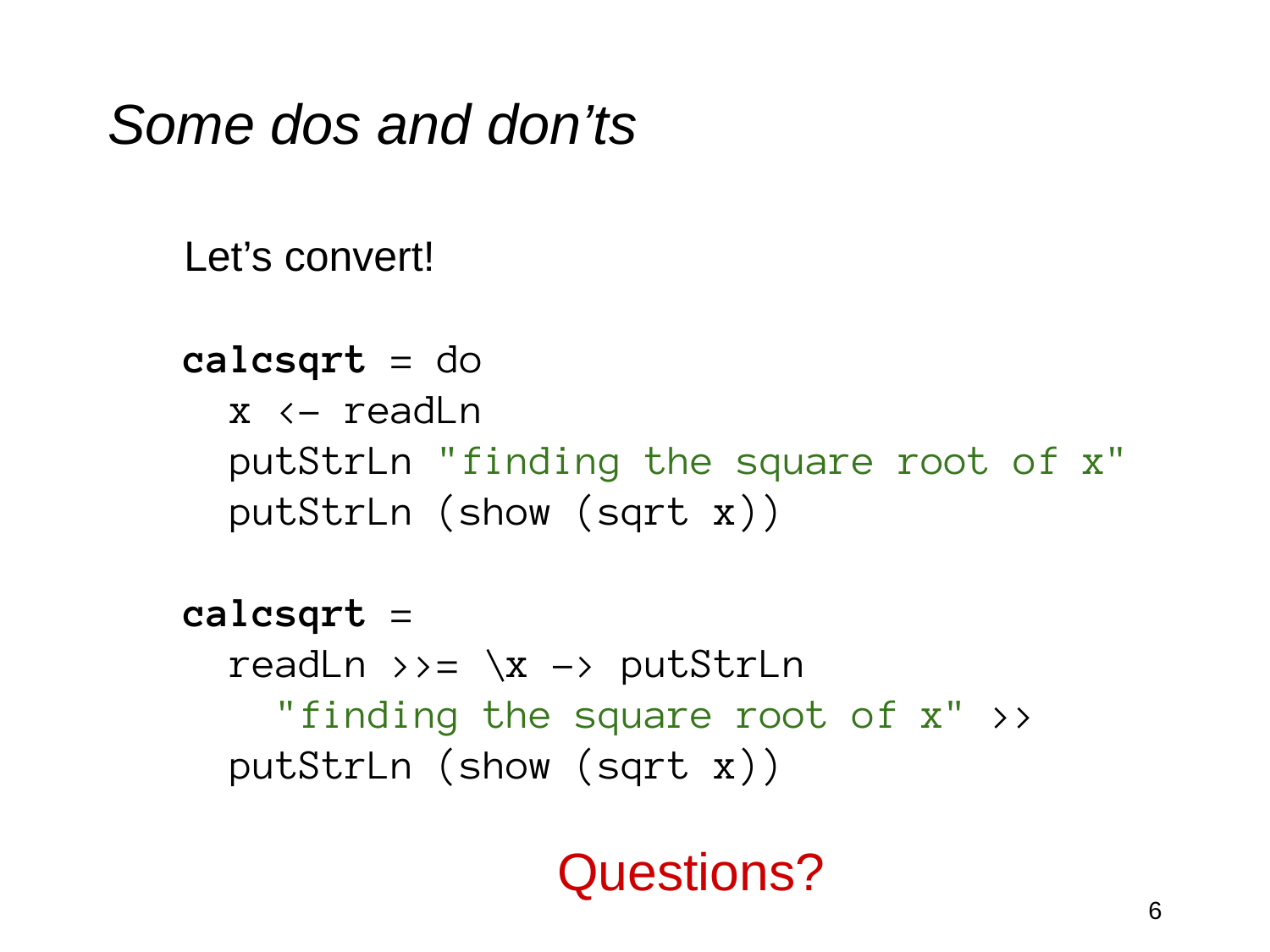

# Some dos and don’ts
Let’s convert!

calcsqrt = do
  x <- readLn
  putStrLn "finding the square root of x"
  putStrLn (show (sqrt x))

calcsqrt =
  readLn >>= \x -> putStrLn
    "finding the square root of x" >>
  putStrLn (show (sqrt x))

Questions?

6